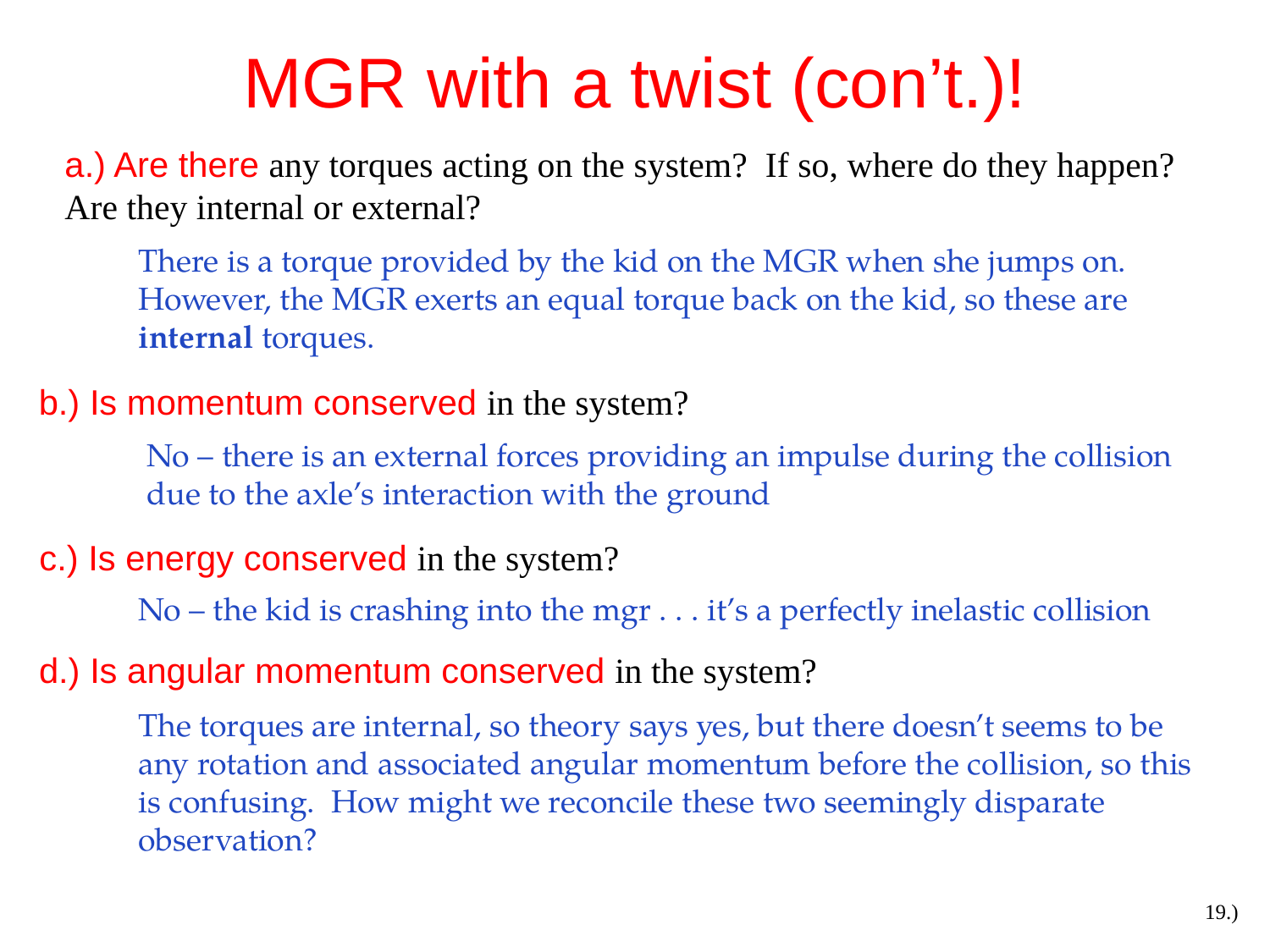

# MGR with a twist (con’t.)!
a.) Are there any torques acting on the system?  If so, where do they happen? Are they internal or external?
There is a torque provided by the kid on the MGR when she jumps on. However, the MGR exerts an equal torque back on the kid, so these are internal torques.
b.) Is momentum conserved in the system?
No – there is an external forces providing an impulse during the collision due to the axle’s interaction with the ground
c.) Is energy conserved in the system?
No – the kid is crashing into the mgr . . . it’s a perfectly inelastic collision
d.) Is angular momentum conserved in the system?
The torques are internal, so theory says yes, but there doesn’t seems to be any rotation and associated angular momentum before the collision, so this is confusing.  How might we reconcile these two seemingly disparate observation?
19.)